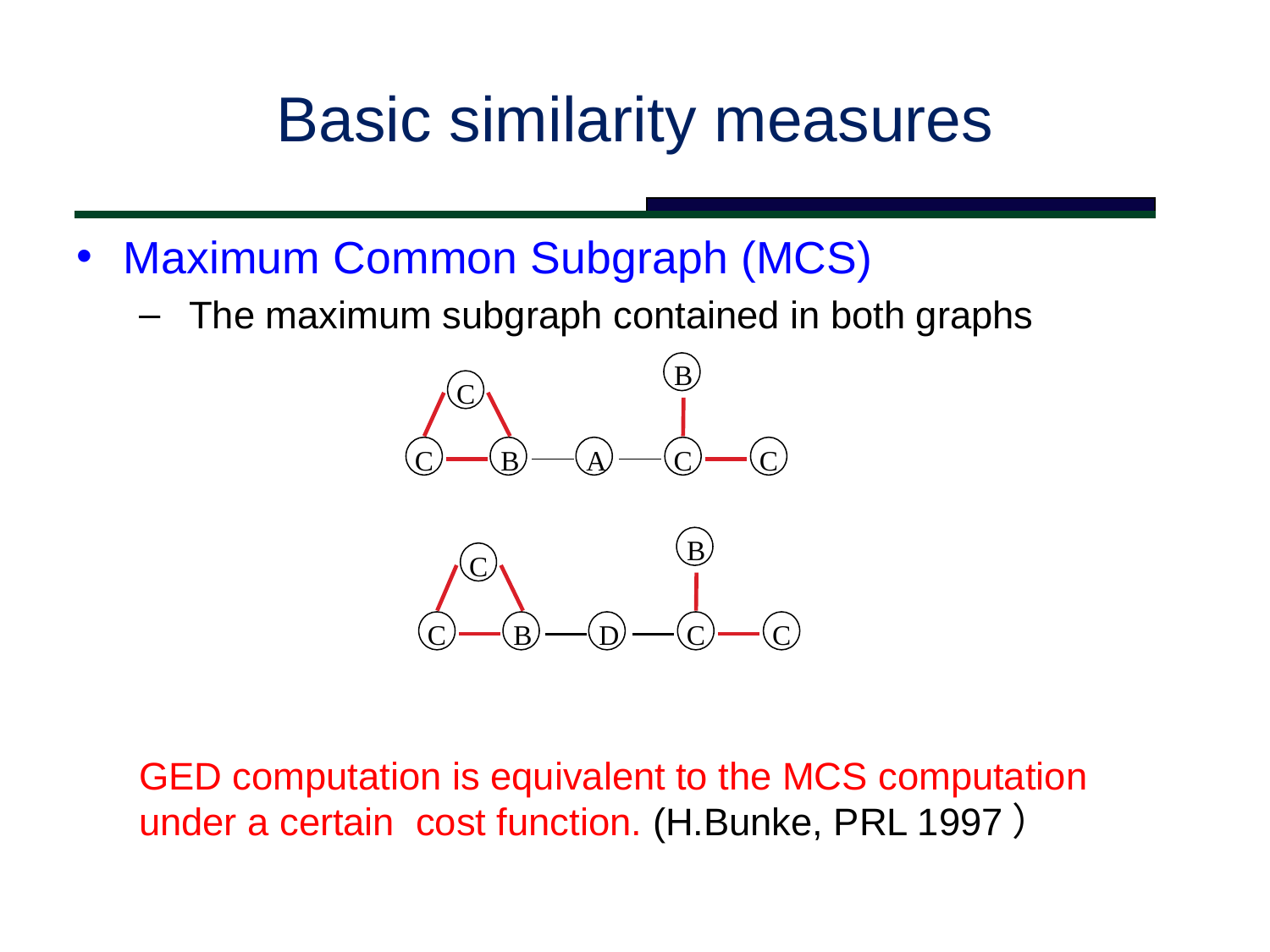

# Basic similarity measures
Maximum Common Subgraph (MCS)
 The maximum subgraph contained in both graphs

GED computation is equivalent to the MCS computation under a certain  cost function. (H.Bunke, PRL 1997）

B

C

C

B

A

C

C

B

C

C

B

D

C

C